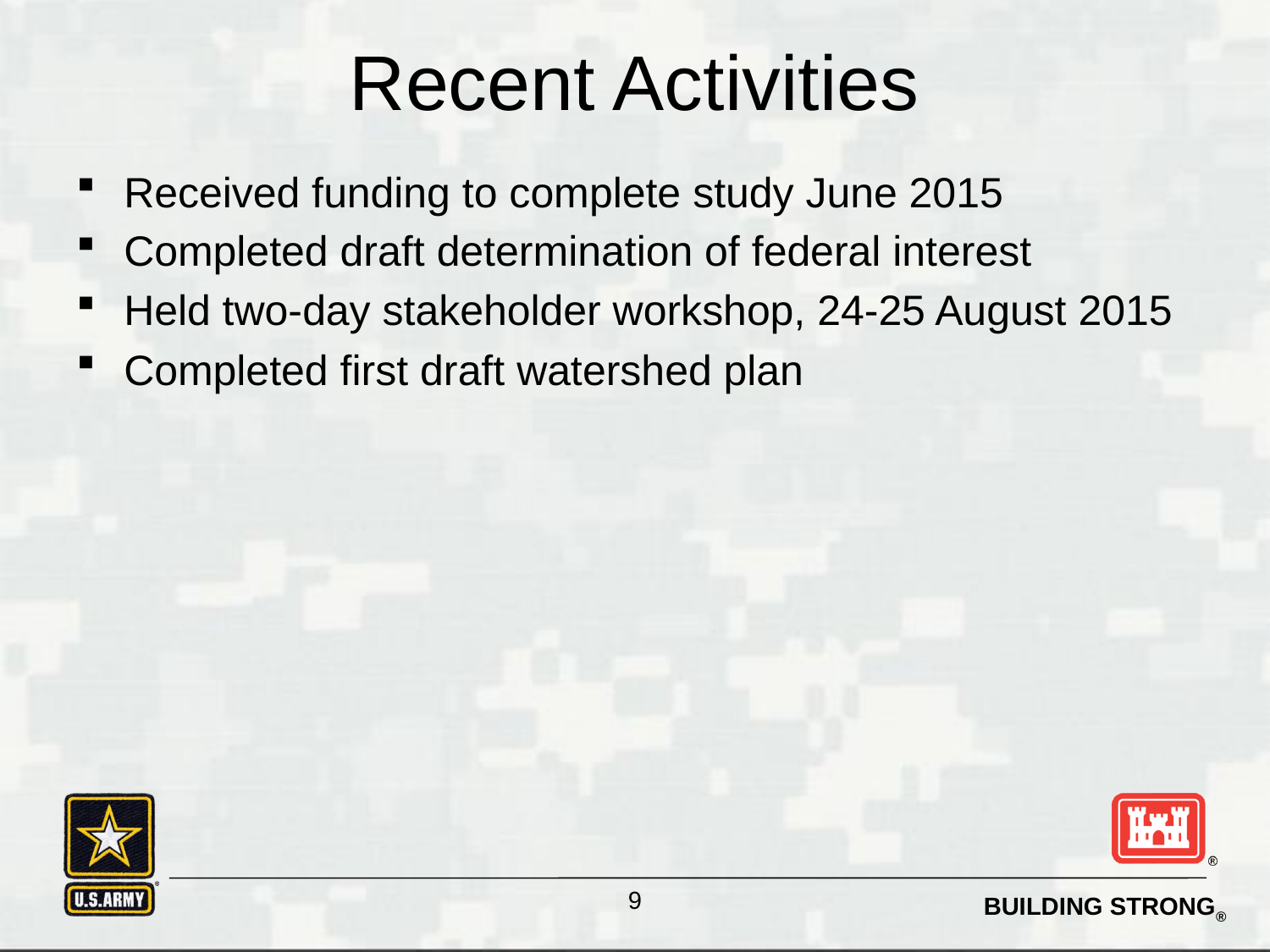

# Recent Activities
Received funding to complete study June 2015
Completed draft determination of federal interest
Held two-day stakeholder workshop, 24-25 August 2015
Completed first draft watershed plan
9